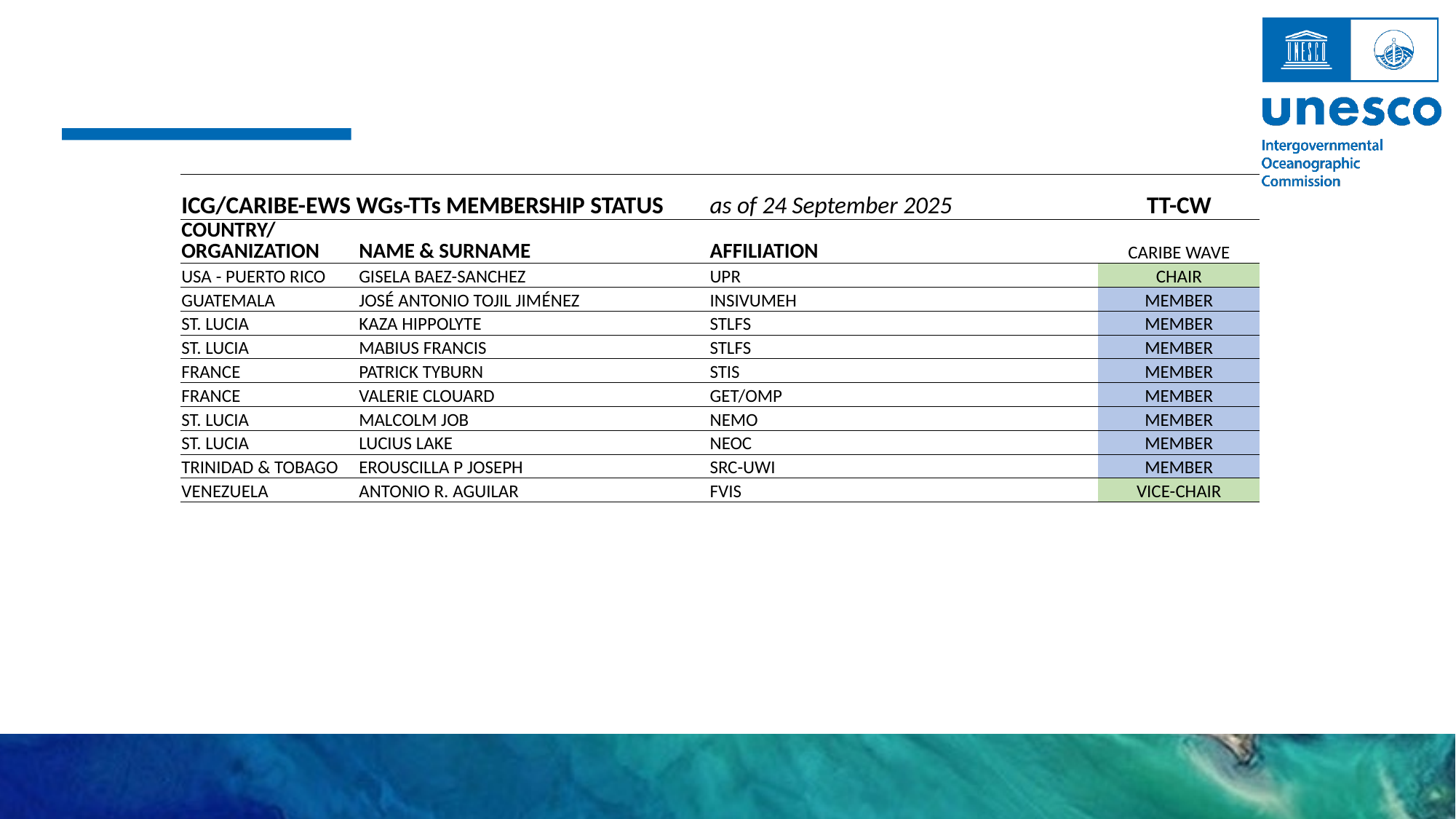

| ICG/CARIBE-EWS WGs-TTs MEMBERSHIP STATUS |  | as of 24 September 2025 | TT-CW |
| --- | --- | --- | --- |
| COUNTRY/ORGANIZATION | NAME & SURNAME | AFFILIATION | CARIBE WAVE |
| USA - PUERTO RICO | GISELA BAEZ-SANCHEZ | UPR | CHAIR |
| GUATEMALA | JOSÉ ANTONIO TOJIL JIMÉNEZ | INSIVUMEH | MEMBER |
| ST. LUCIA | KAZA HIPPOLYTE | STLFS | MEMBER |
| ST. LUCIA | MABIUS FRANCIS | STLFS | MEMBER |
| FRANCE | PATRICK TYBURN | STIS | MEMBER |
| FRANCE | VALERIE CLOUARD | GET/OMP | MEMBER |
| ST. LUCIA | MALCOLM JOB | NEMO | MEMBER |
| ST. LUCIA | LUCIUS LAKE | NEOC | MEMBER |
| TRINIDAD & TOBAGO | EROUSCILLA P JOSEPH | SRC-UWI | MEMBER |
| VENEZUELA | ANTONIO R. AGUILAR | FVIS | VICE-CHAIR |